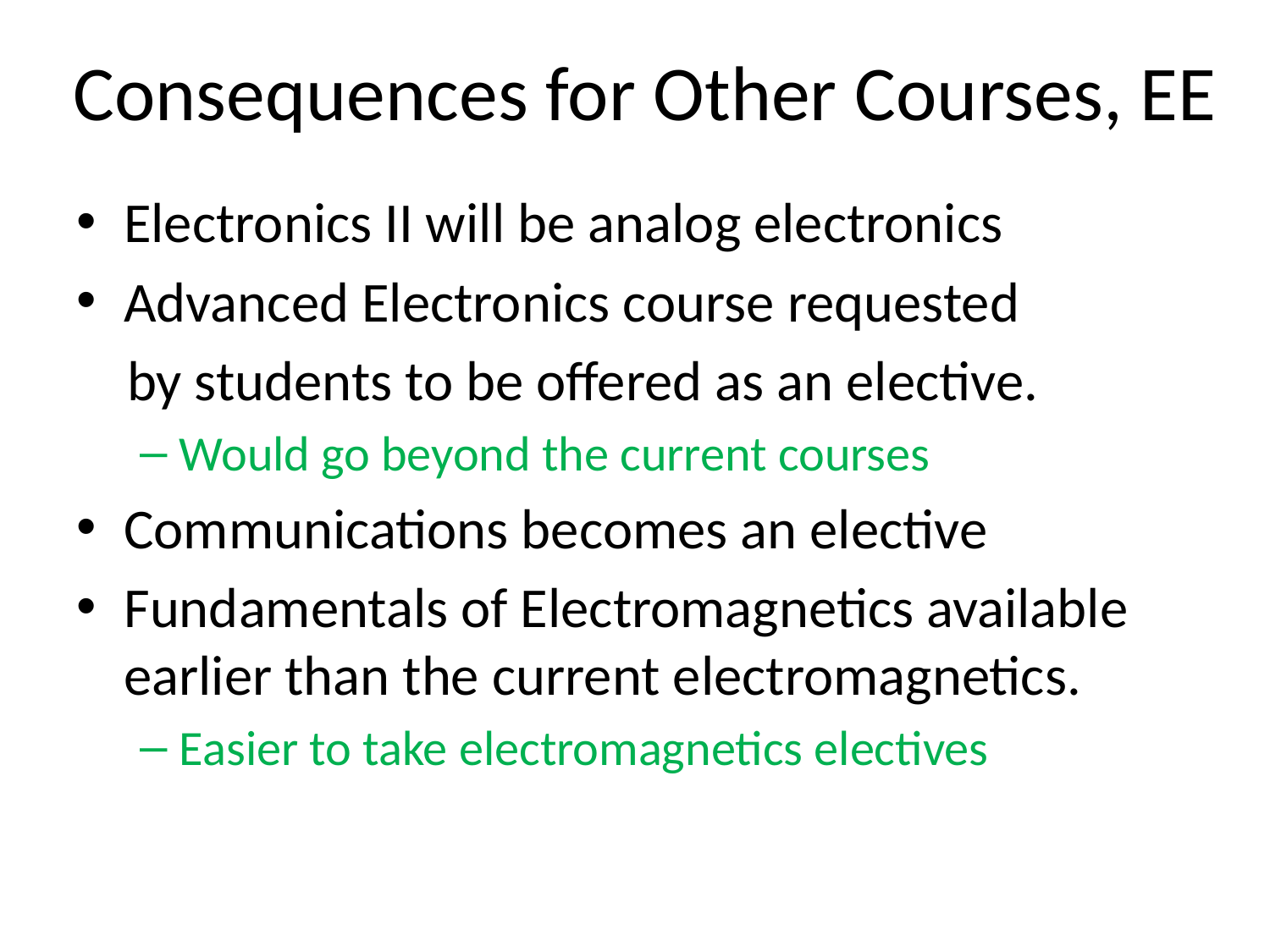

# Consequences for Other Courses, EE
Electronics II will be analog electronics
Advanced Electronics course requested
    by students to be offered as an elective.
Would go beyond the current courses
Communications becomes an elective
Fundamentals of Electromagnetics available earlier than the current electromagnetics.
Easier to take electromagnetics electives